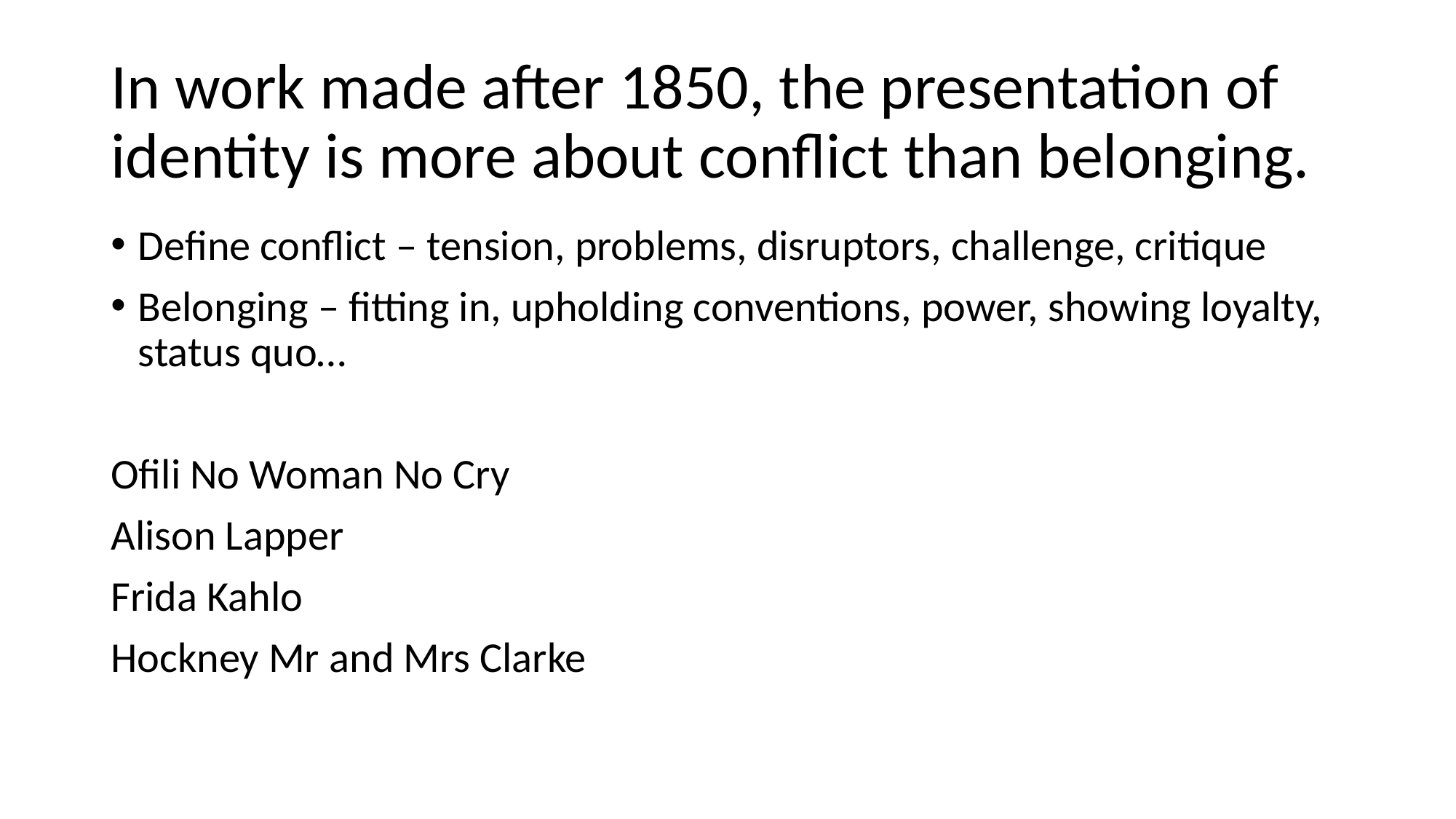

# In work made after 1850, the presentation of identity is more about conflict than belonging.
Define conflict – tension, problems, disruptors, challenge, critique
Belonging – fitting in, upholding conventions, power, showing loyalty, status quo…

Ofili No Woman No Cry
Alison Lapper
Frida Kahlo
Hockney Mr and Mrs Clarke